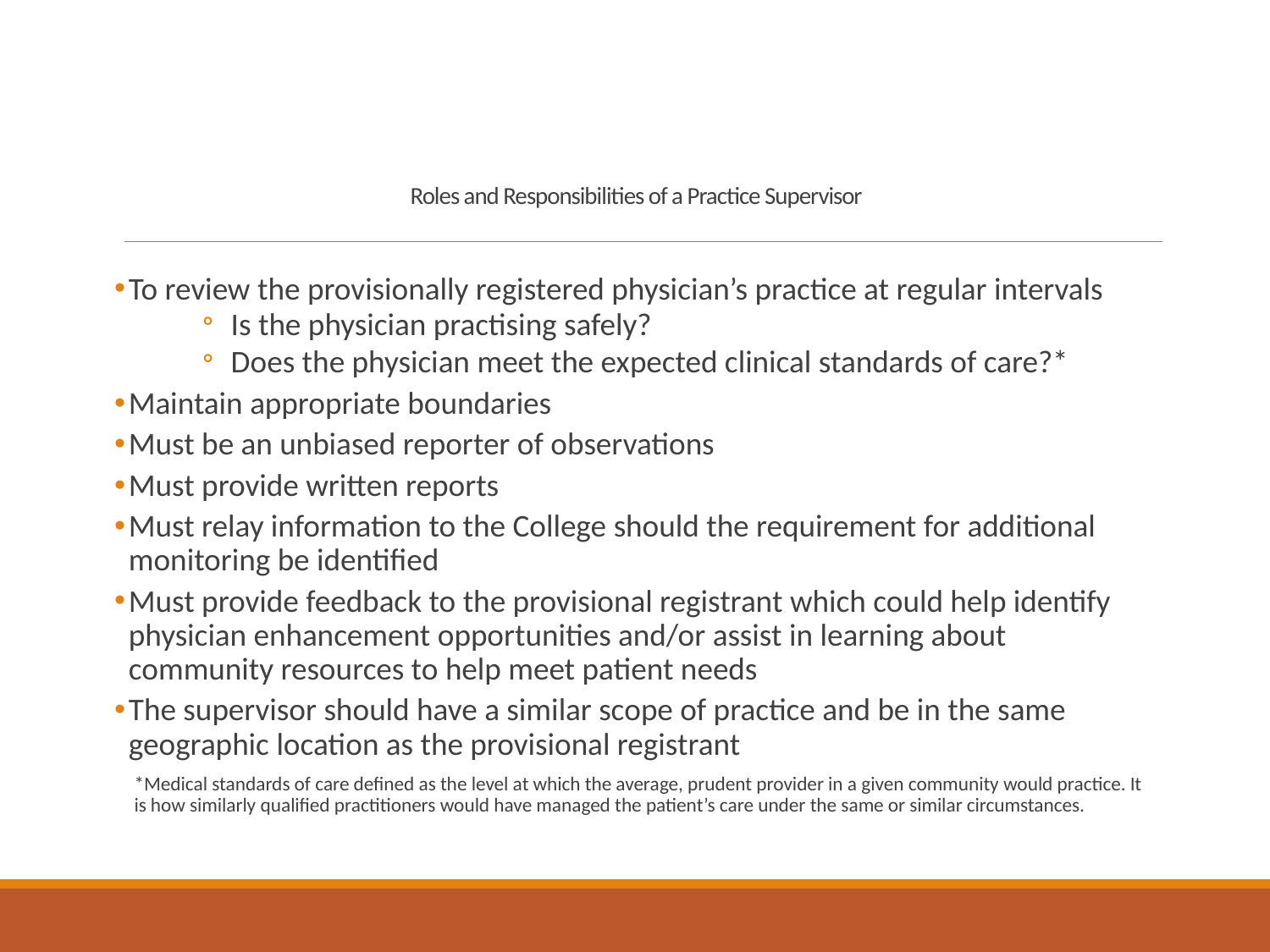

# Roles and Responsibilities of a Practice Supervisor
To review the provisionally registered physician’s practice at regular intervals
Is the physician practising safely?
Does the physician meet the expected clinical standards of care?*
Maintain appropriate boundaries
Must be an unbiased reporter of observations
Must provide written reports
Must relay information to the College should the requirement for additional monitoring be identified
Must provide feedback to the provisional registrant which could help identify physician enhancement opportunities and/or assist in learning about community resources to help meet patient needs
The supervisor should have a similar scope of practice and be in the same geographic location as the provisional registrant

*Medical standards of care defined as the level at which the average, prudent provider in a given community would practice. It is how similarly qualified practitioners would have managed the patient’s care under the same or similar circumstances.